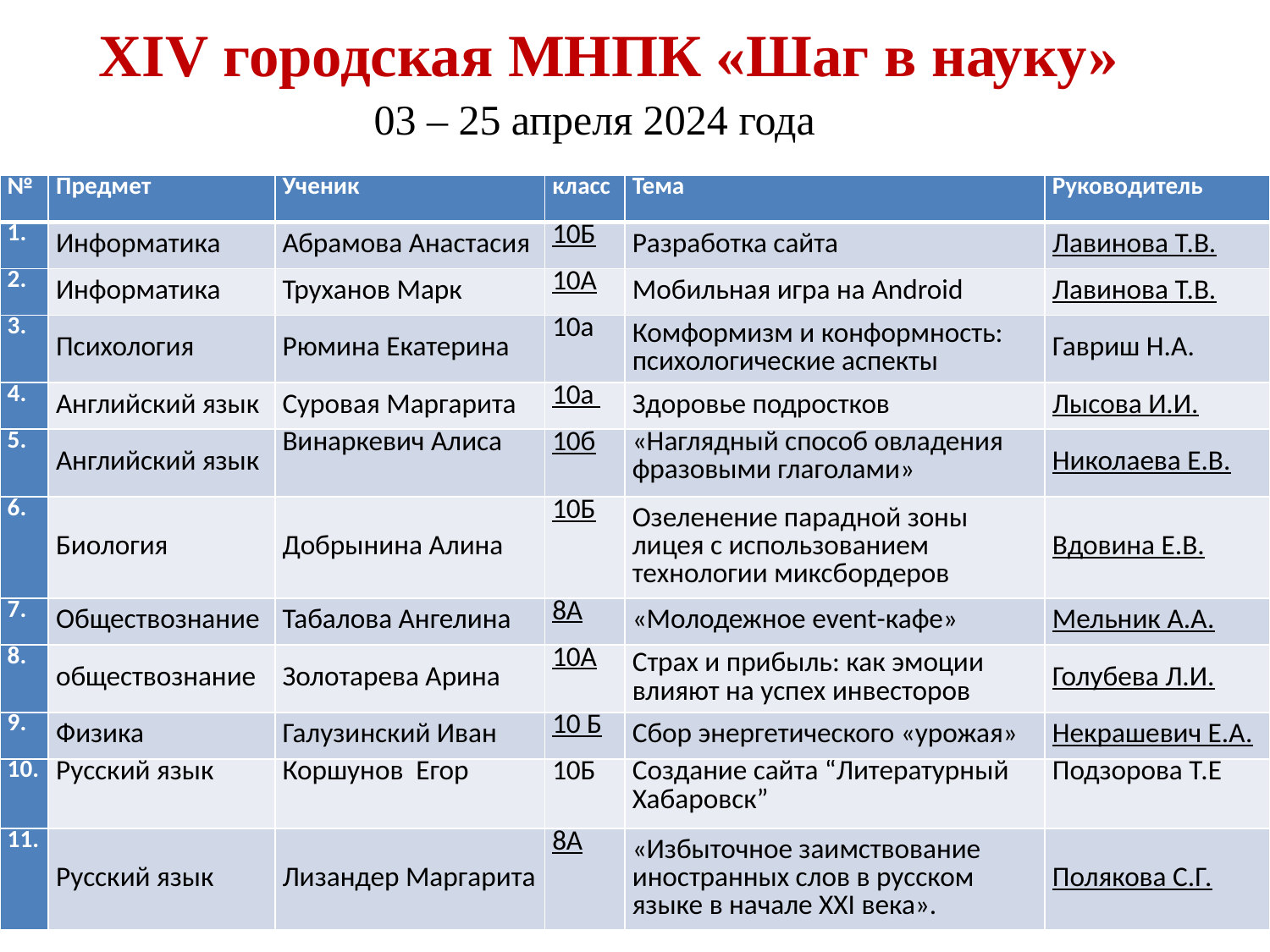

XIV городская МНПК «Шаг в науку»
03 – 25 апреля 2024 года
| № | Предмет | Ученик | класс | Тема | Руководитель |
| --- | --- | --- | --- | --- | --- |
| 1. | Информатика | Абрамова Анастасия | 10Б | Разработка сайта | Лавинова Т.В. |
| 2. | Информатика | Труханов Марк | 10А | Мобильная игра на Android | Лавинова Т.В. |
| 3. | Психология | Рюмина Екатерина | 10а | Комформизм и конформность: психологические аспекты | Гавриш Н.А. |
| 4. | Английский язык | Суровая Маргарита | 10а | Здоровье подростков | Лысова И.И. |
| 5. | Английский язык | Винаркевич Алиса | 10б | «Наглядный способ овладения фразовыми глаголами» | Николаева Е.В. |
| 6. | Биология | Добрынина Алина | 10Б | Озеленение парадной зоны лицея с использованием технологии миксбордеров | Вдовина Е.В. |
| 7. | Обществознание | Табалова Ангелина | 8А | «Молодежное event-кафе» | Мельник А.А. |
| 8. | обществознание | Золотарева Арина | 10А | Страх и прибыль: как эмоции влияют на успех инвесторов | Голубева Л.И. |
| 9. | Физика | Галузинский Иван | 10 Б | Сбор энергетического «урожая» | Некрашевич Е.А. |
| 10. | Русский язык | Коршунов Егор | 10Б | Создание сайта “Литературный Хабаровск” | Подзорова Т.Е |
| 11. | Русский язык | Лизандер Маргарита | 8А | «Избыточное заимствование иностранных слов в русском языке в начале XXI века». | Полякова С.Г. |